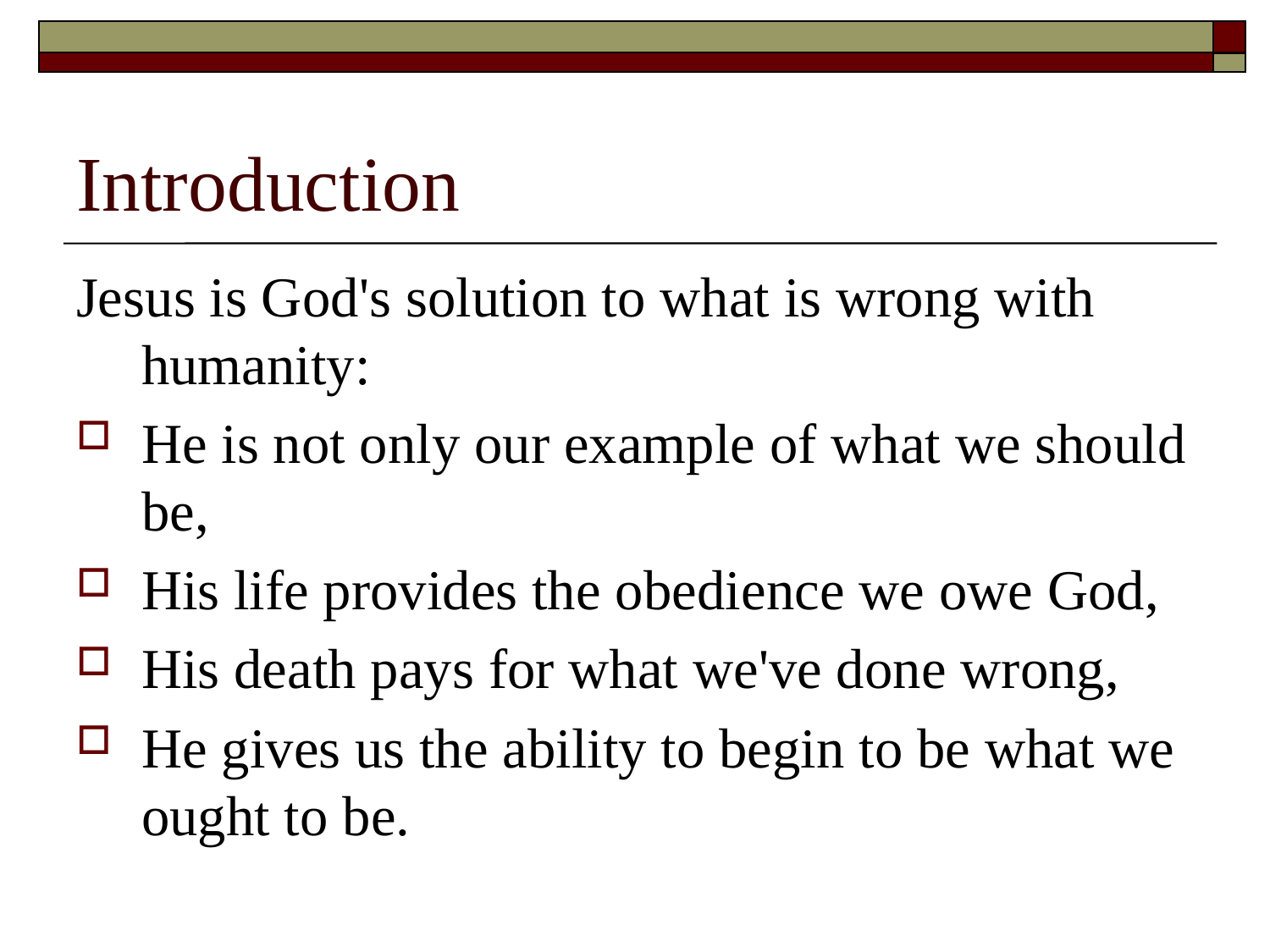

# Introduction
Jesus is God's solution to what is wrong with humanity:
He is not only our example of what we should be,
His life provides the obedience we owe God,
His death pays for what we've done wrong,
He gives us the ability to begin to be what we ought to be.